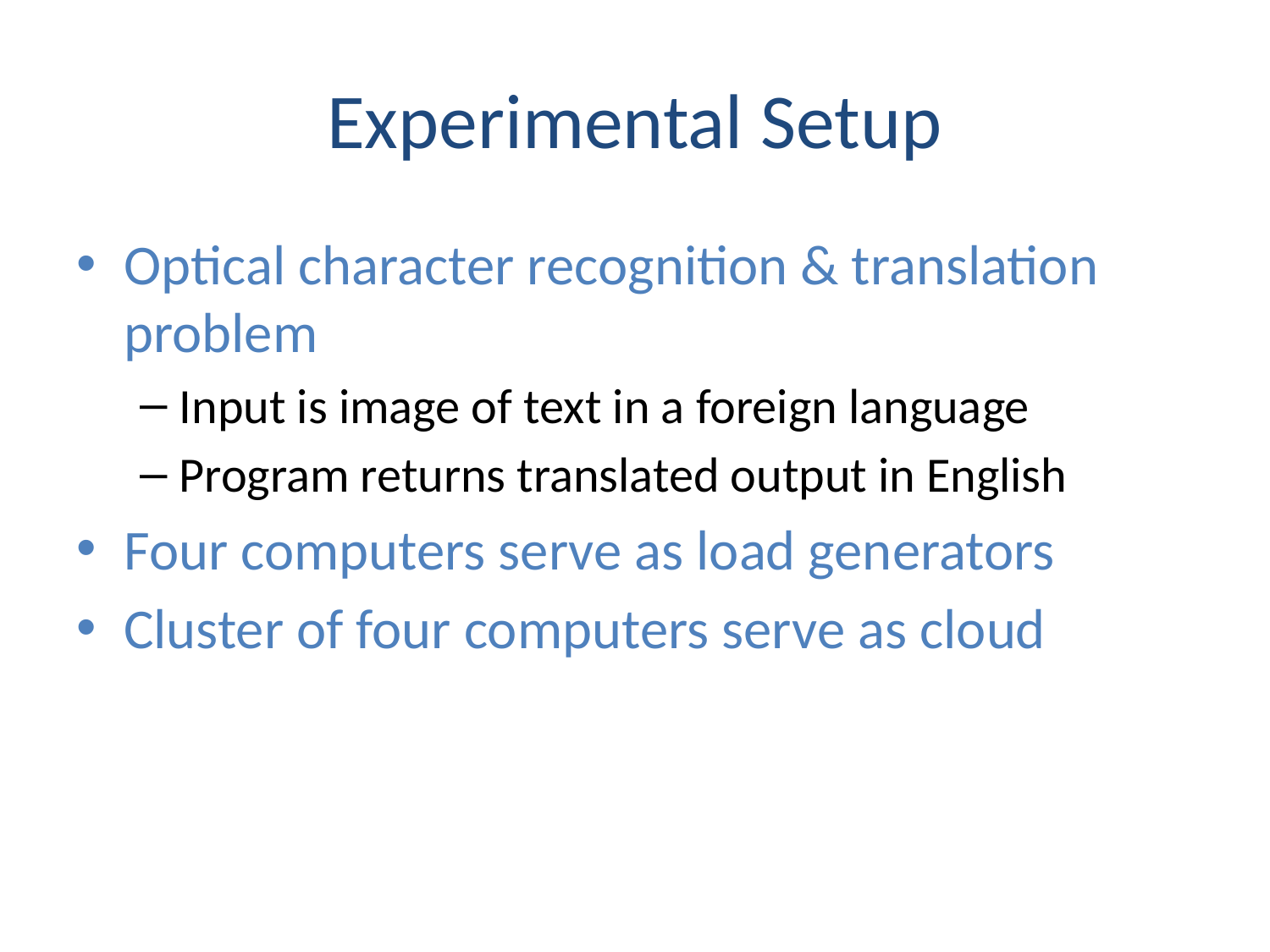

# Experimental Setup
Optical character recognition & translation problem
Input is image of text in a foreign language
Program returns translated output in English
Four computers serve as load generators
Cluster of four computers serve as cloud